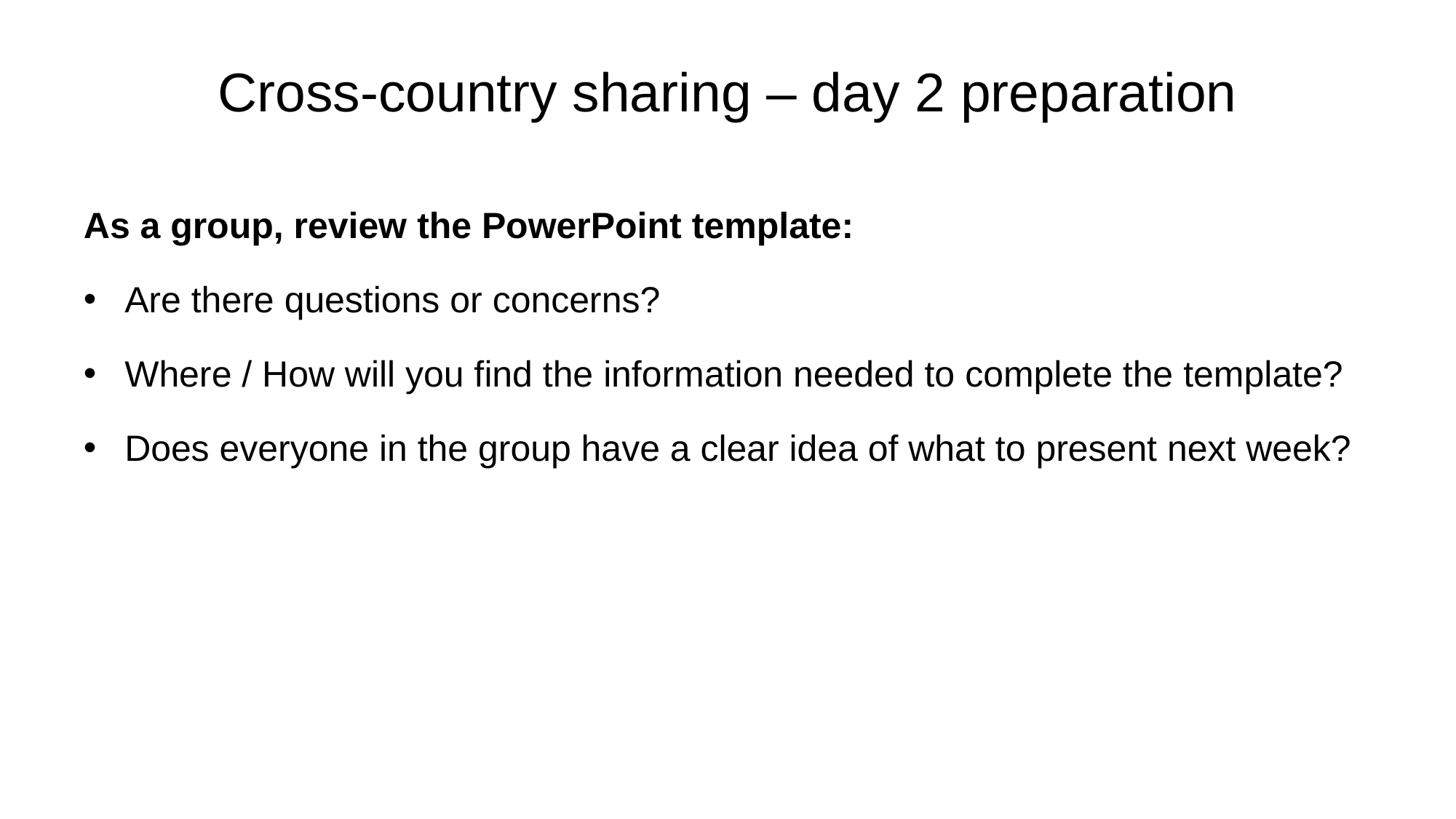

# Cross-country sharing – day 2 preparation
As a group, review the PowerPoint template:
Are there questions or concerns?
Where / How will you find the information needed to complete the template?
Does everyone in the group have a clear idea of what to present next week?
39